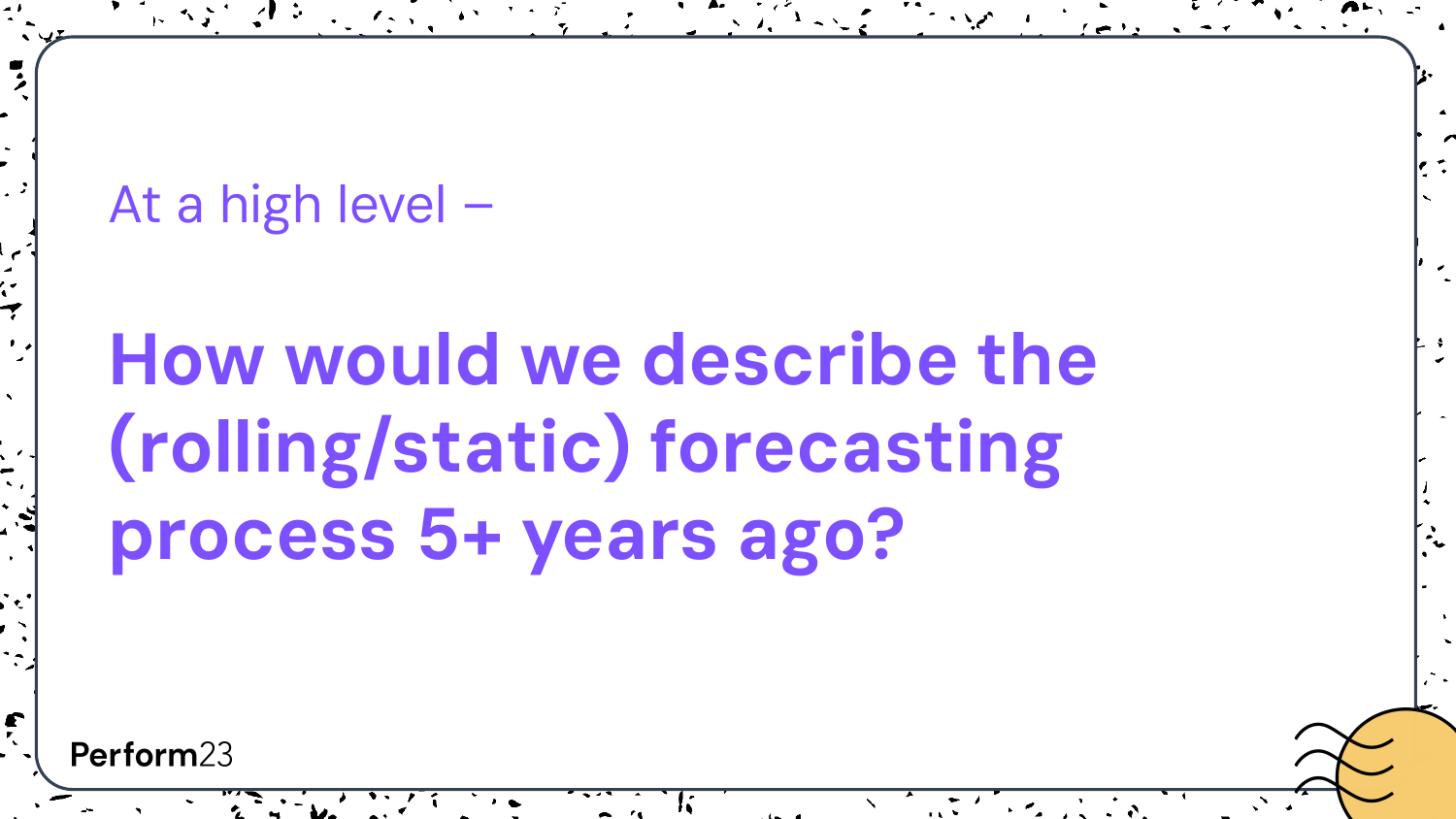

How would we describe the (rolling/static) forecasting process 5+ years ago?
# At a high level –